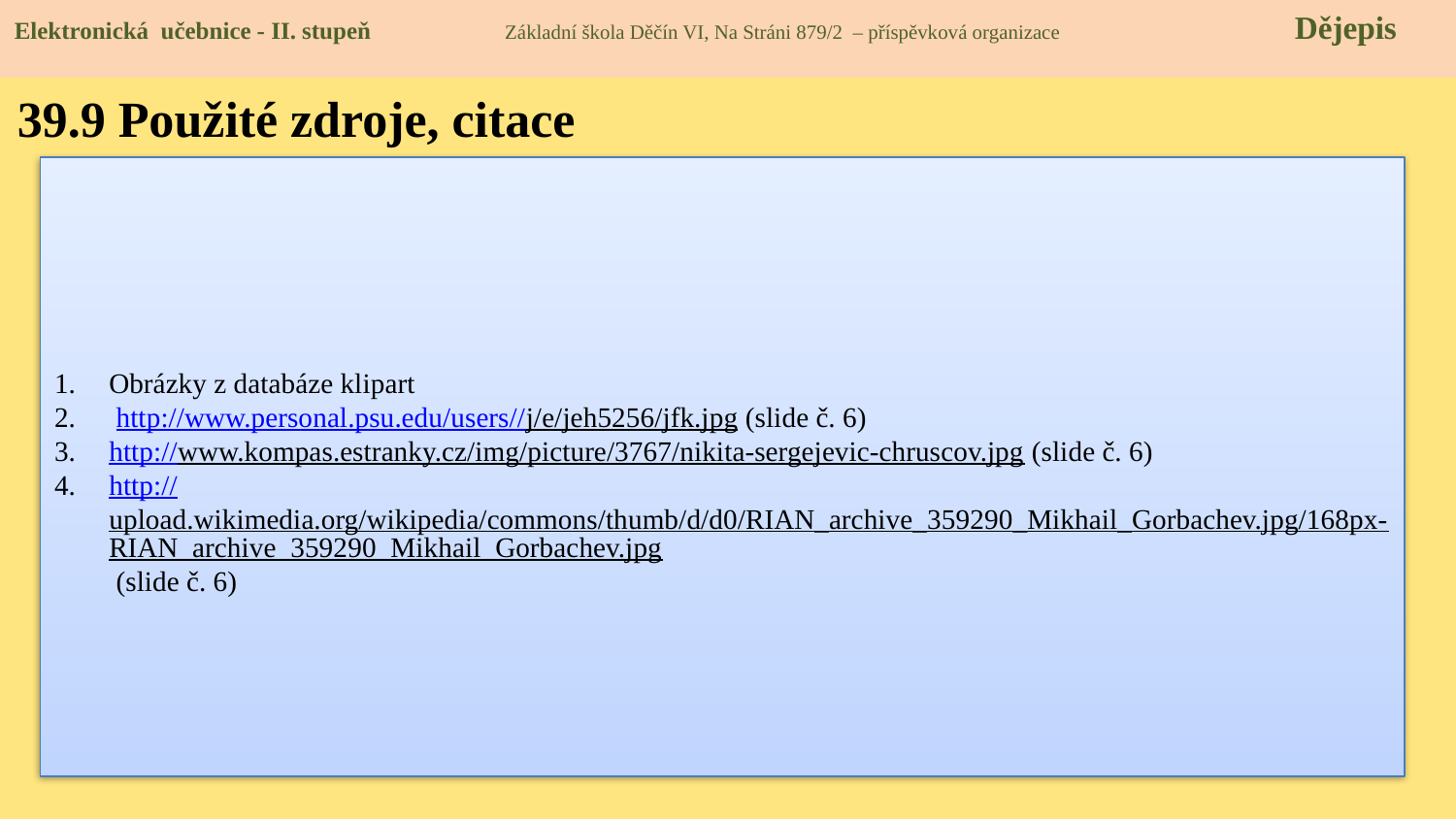

Elektronická  učebnice - II. stupeň                      Základní škola Děčín VI, Na Stráni 879/2  – příspěvková organizace                       	                     Dějepis

39.9 Použité zdroje, citace
Obrázky z databáze klipart
 http://www.personal.psu.edu/users//j/e/jeh5256/jfk.jpg (slide č. 6)
http://www.kompas.estranky.cz/img/picture/3767/nikita-sergejevic-chruscov.jpg (slide č. 6)
http://upload.wikimedia.org/wikipedia/commons/thumb/d/d0/RIAN_archive_359290_Mikhail_Gorbachev.jpg/168px-RIAN_archive_359290_Mikhail_Gorbachev.jpg (slide č. 6)